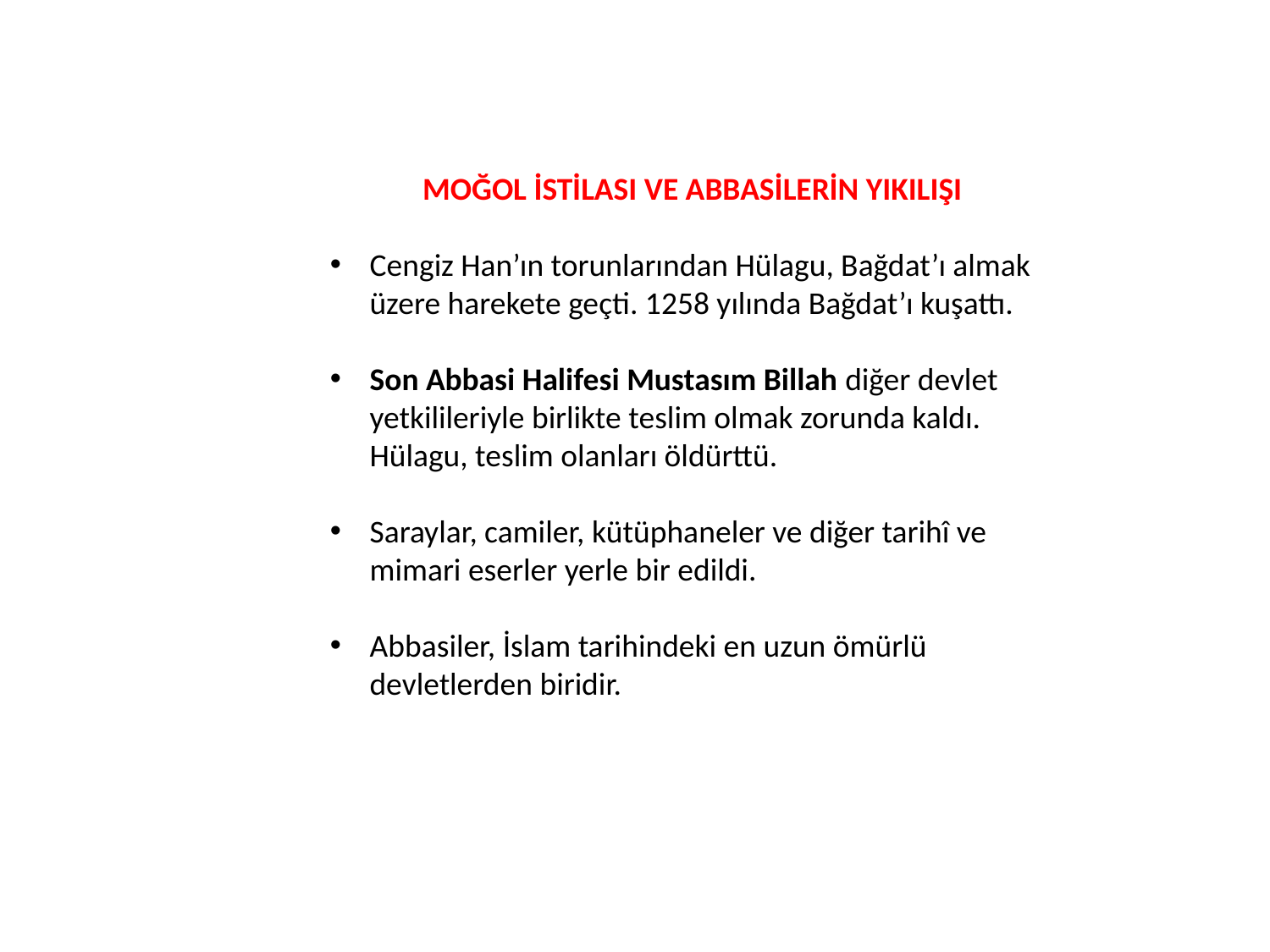

MOĞOL İSTİLASI VE ABBASİLERİN YIKILIŞI

Cengiz Han’ın torunlarından Hülagu, Bağdat’ı almak üzere harekete geçti. 1258 yılında Bağdat’ı kuşattı.

Son Abbasi Halifesi Mustasım Billah diğer devlet yetkilileriyle birlikte teslim olmak zorunda kaldı. Hülagu, teslim olanları öldürttü.

Saraylar, camiler, kütüphaneler ve diğer tarihî ve mimari eserler yerle bir edildi.

Abbasiler, İslam tarihindeki en uzun ömürlü devletlerden biridir.